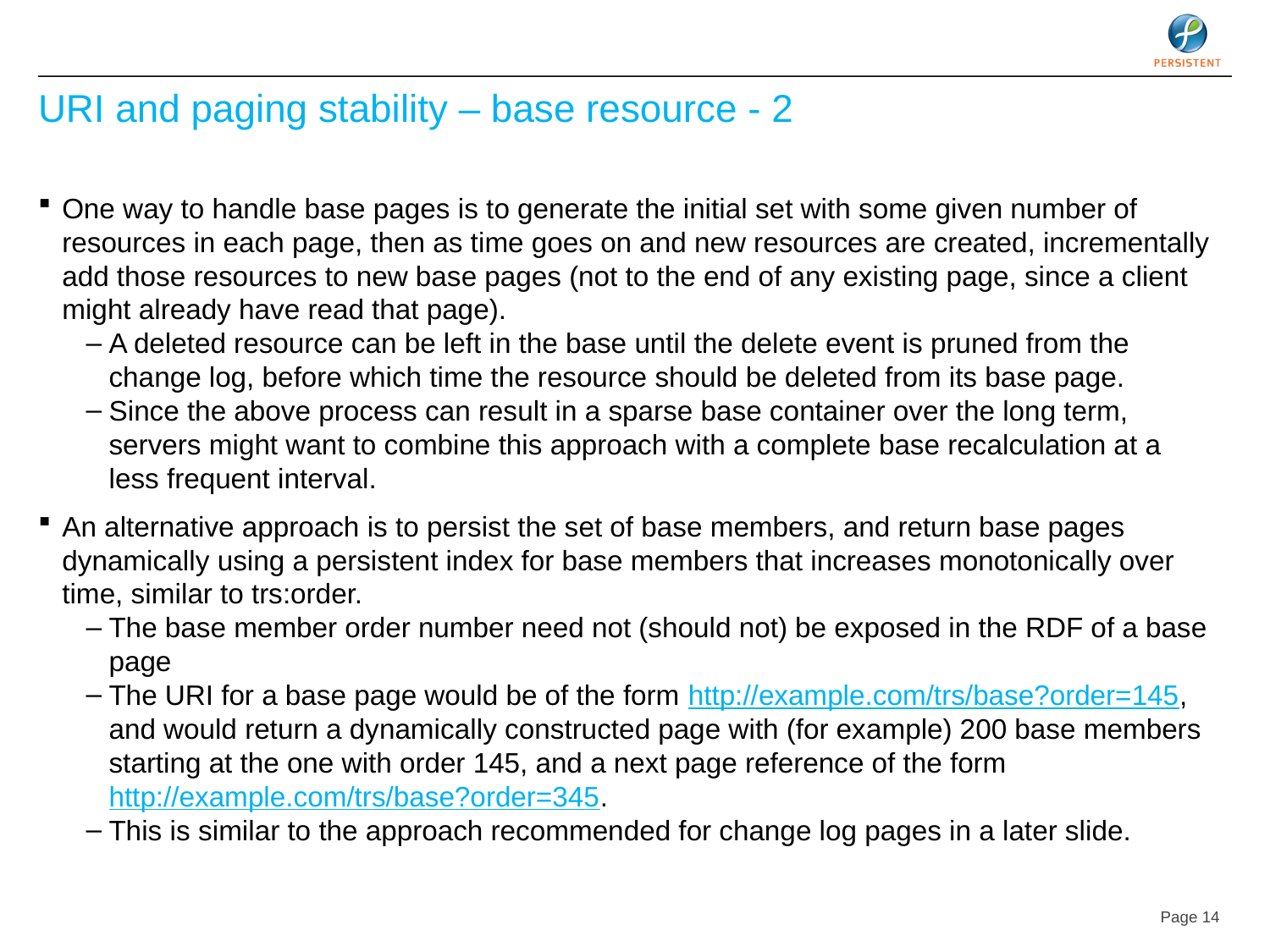

# URI and paging stability – base resource - 2
One way to handle base pages is to generate the initial set with some given number of resources in each page, then as time goes on and new resources are created, incrementally add those resources to new base pages (not to the end of any existing page, since a client might already have read that page).
A deleted resource can be left in the base until the delete event is pruned from the change log, before which time the resource should be deleted from its base page.
Since the above process can result in a sparse base container over the long term, servers might want to combine this approach with a complete base recalculation at a less frequent interval.
An alternative approach is to persist the set of base members, and return base pages dynamically using a persistent index for base members that increases monotonically over time, similar to trs:order.
The base member order number need not (should not) be exposed in the RDF of a base page
The URI for a base page would be of the form http://example.com/trs/base?order=145, and would return a dynamically constructed page with (for example) 200 base members starting at the one with order 145, and a next page reference of the form http://example.com/trs/base?order=345.
This is similar to the approach recommended for change log pages in a later slide.

3) Use base page URIs with query parameters that specify the starting index.